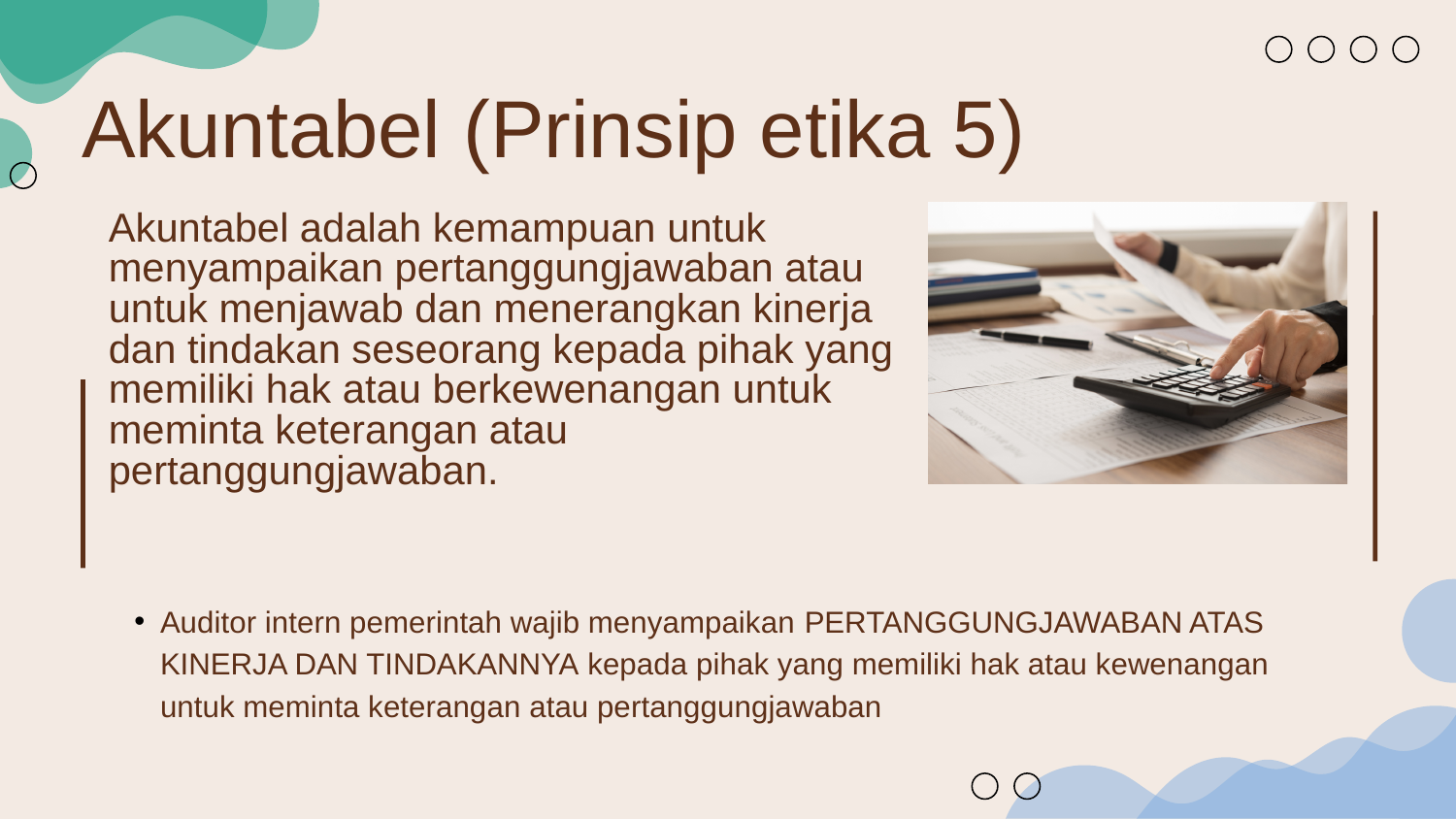

Akuntabel (Prinsip etika 5)

Akuntabel adalah kemampuan untuk menyampaikan pertanggungjawaban atau untuk menjawab dan menerangkan kinerja dan tindakan seseorang kepada pihak yang memiliki hak atau berkewenangan untuk meminta keterangan atau pertanggungjawaban.

Auditor intern pemerintah wajib menyampaikan PERTANGGUNGJAWABAN ATAS KINERJA DAN TINDAKANNYA kepada pihak yang memiliki hak atau kewenangan untuk meminta keterangan atau pertanggungjawaban